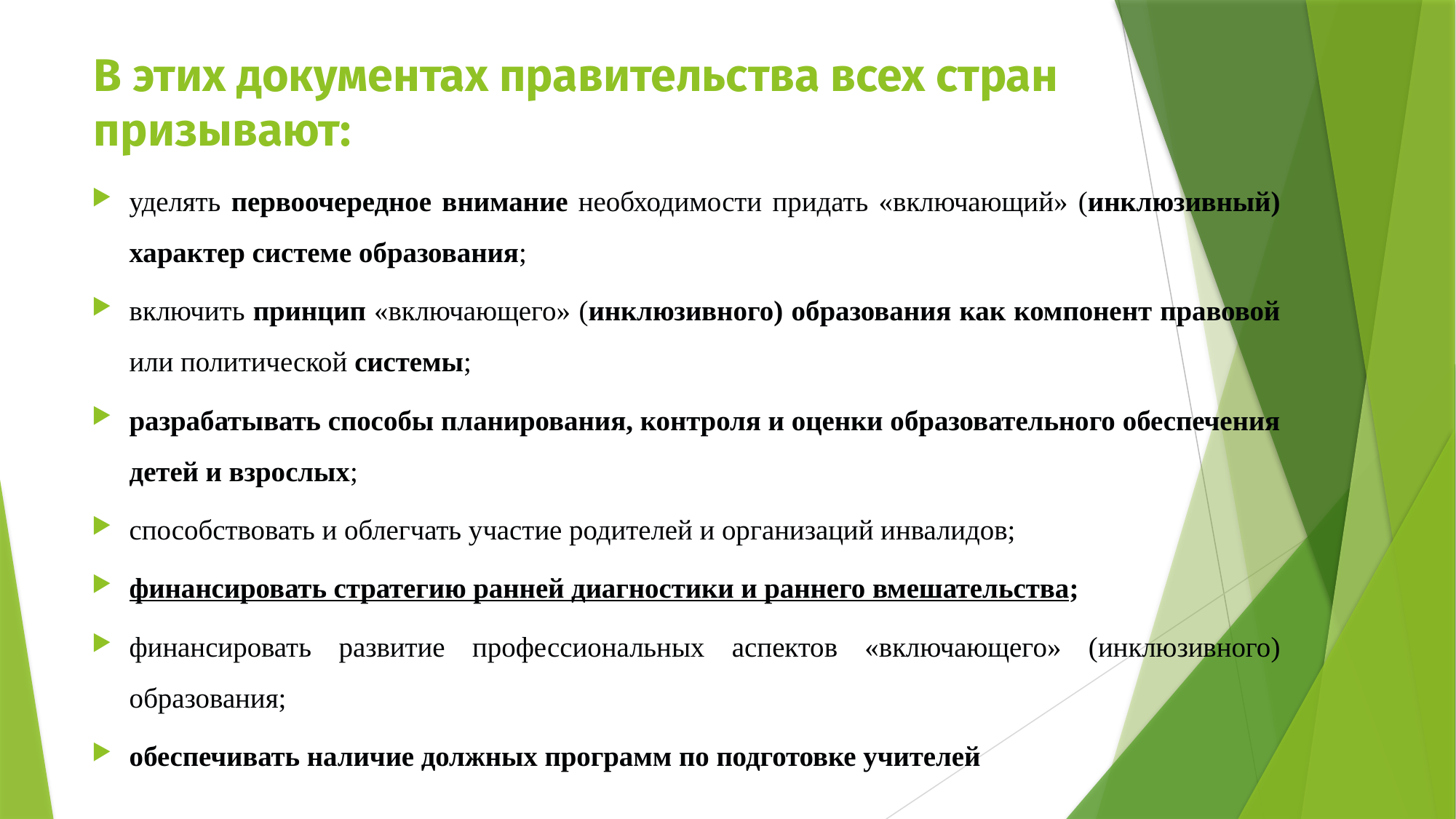

# В этих документах правительства всех стран призывают:
уделять первоочередное внимание необходимости придать «включающий» (инклюзивный) характер системе образования;
включить принцип «включающего» (инклюзивного) образования как компонент правовой или политической системы;
разрабатывать способы планирования, контроля и оценки образовательного обеспечения детей и взрослых;
способствовать и облегчать участие родителей и организаций инвалидов;
финансировать стратегию ранней диагностики и раннего вмешательства;
финансировать развитие профессиональных аспектов «включающего» (инклюзивного) образования;
обеспечивать наличие должных программ по подготовке учителей